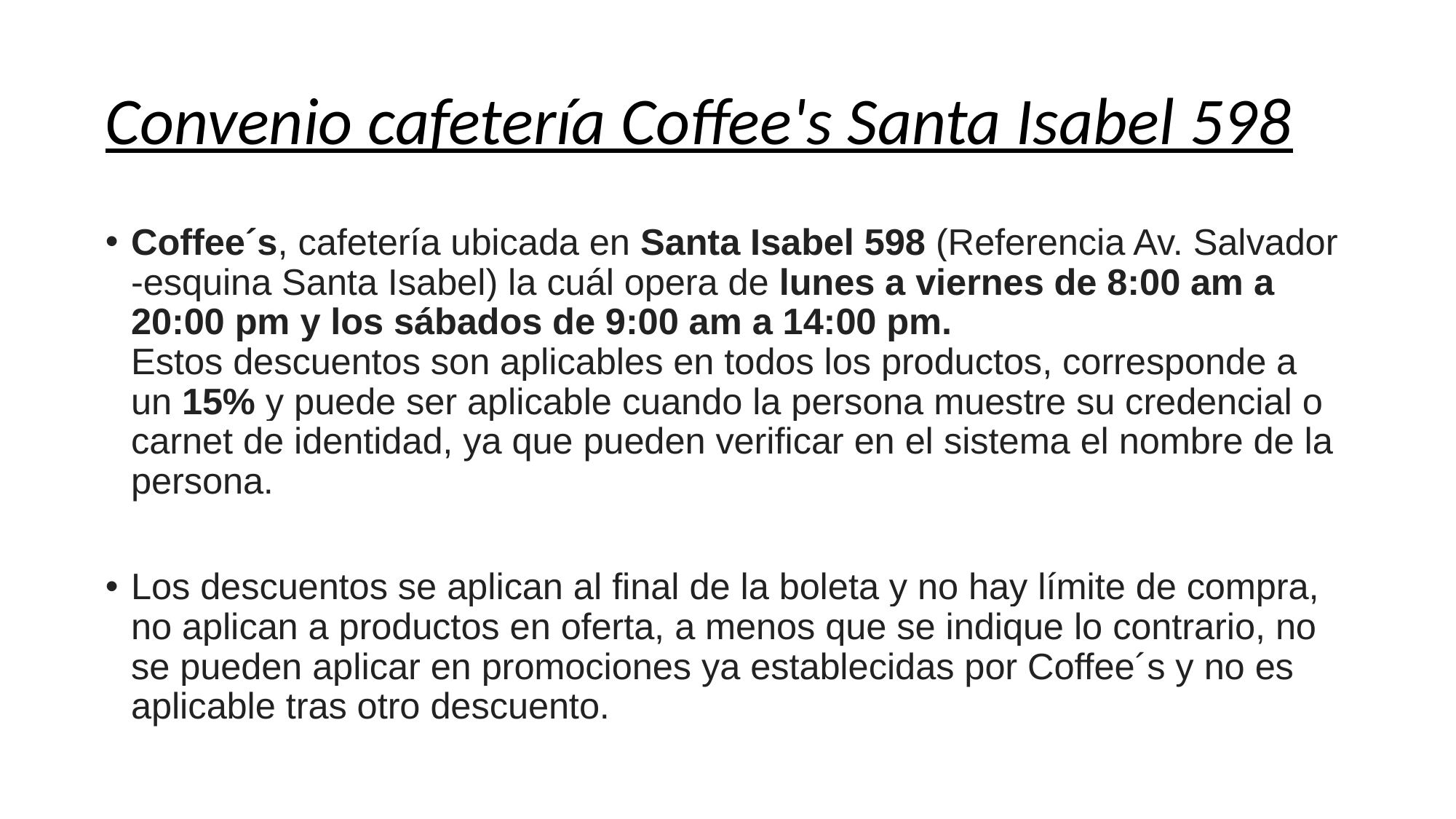

# Convenio cafetería Coffee's Santa Isabel 598
Coffee´s, cafetería ubicada en Santa Isabel 598 (Referencia Av. Salvador -esquina Santa Isabel) la cuál opera de lunes a viernes de 8:00 am a 20:00 pm y los sábados de 9:00 am a 14:00 pm.
Estos descuentos son aplicables en todos los productos, corresponde a un 15% y puede ser aplicable cuando la persona muestre su credencial o carnet de identidad, ya que pueden verificar en el sistema el nombre de la persona.

Los descuentos se aplican al final de la boleta y no hay límite de compra, no aplican a productos en oferta, a menos que se indique lo contrario, no se pueden aplicar en promociones ya establecidas por Coffee´s y no es aplicable tras otro descuento.